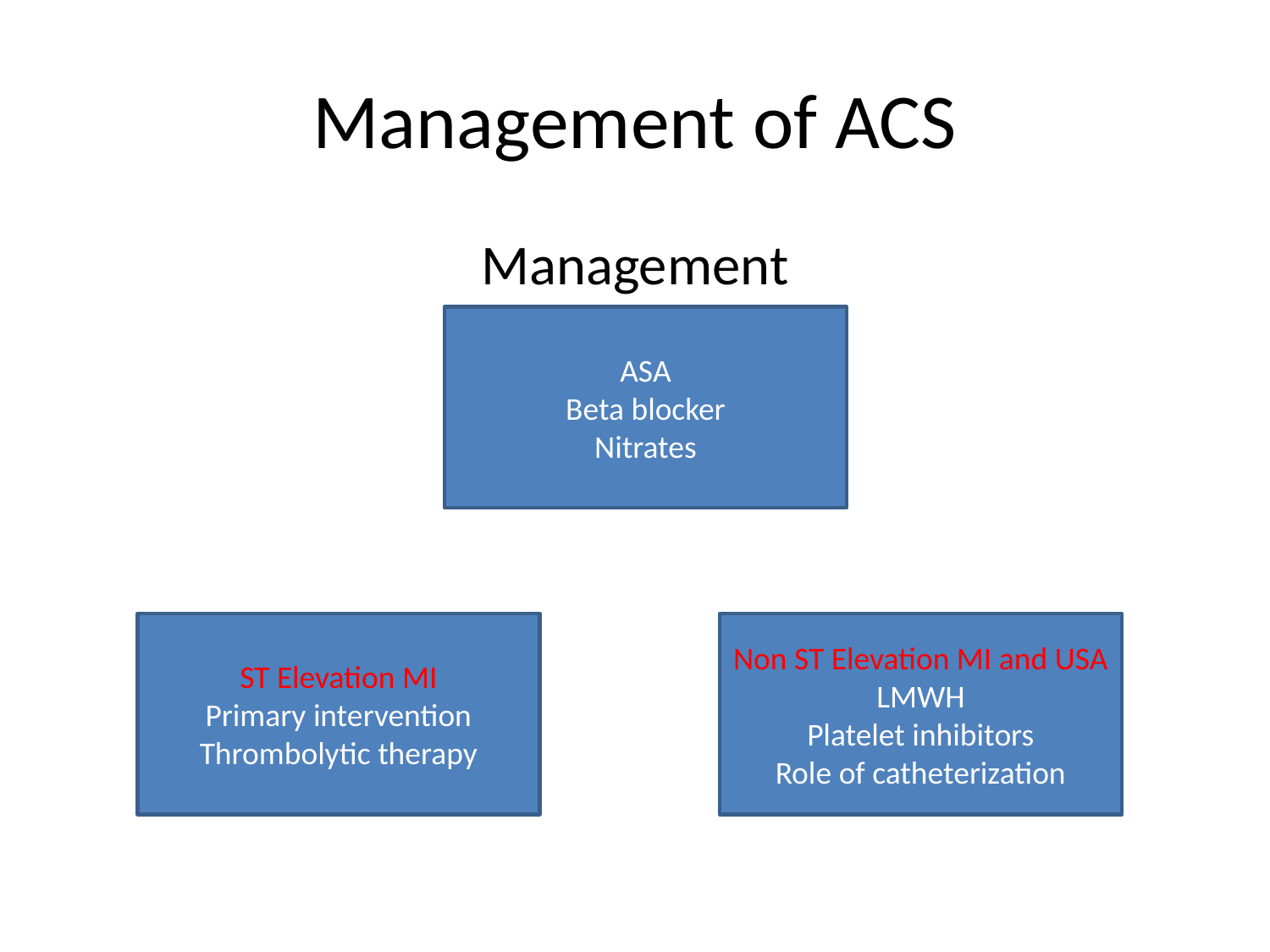

# Management of ACS
Management

ASA
Beta blocker
Nitrates
ST Elevation MI
Primary intervention
Thrombolytic therapy
Non ST Elevation MI and USA
LMWH
Platelet inhibitors
Role of catheterization